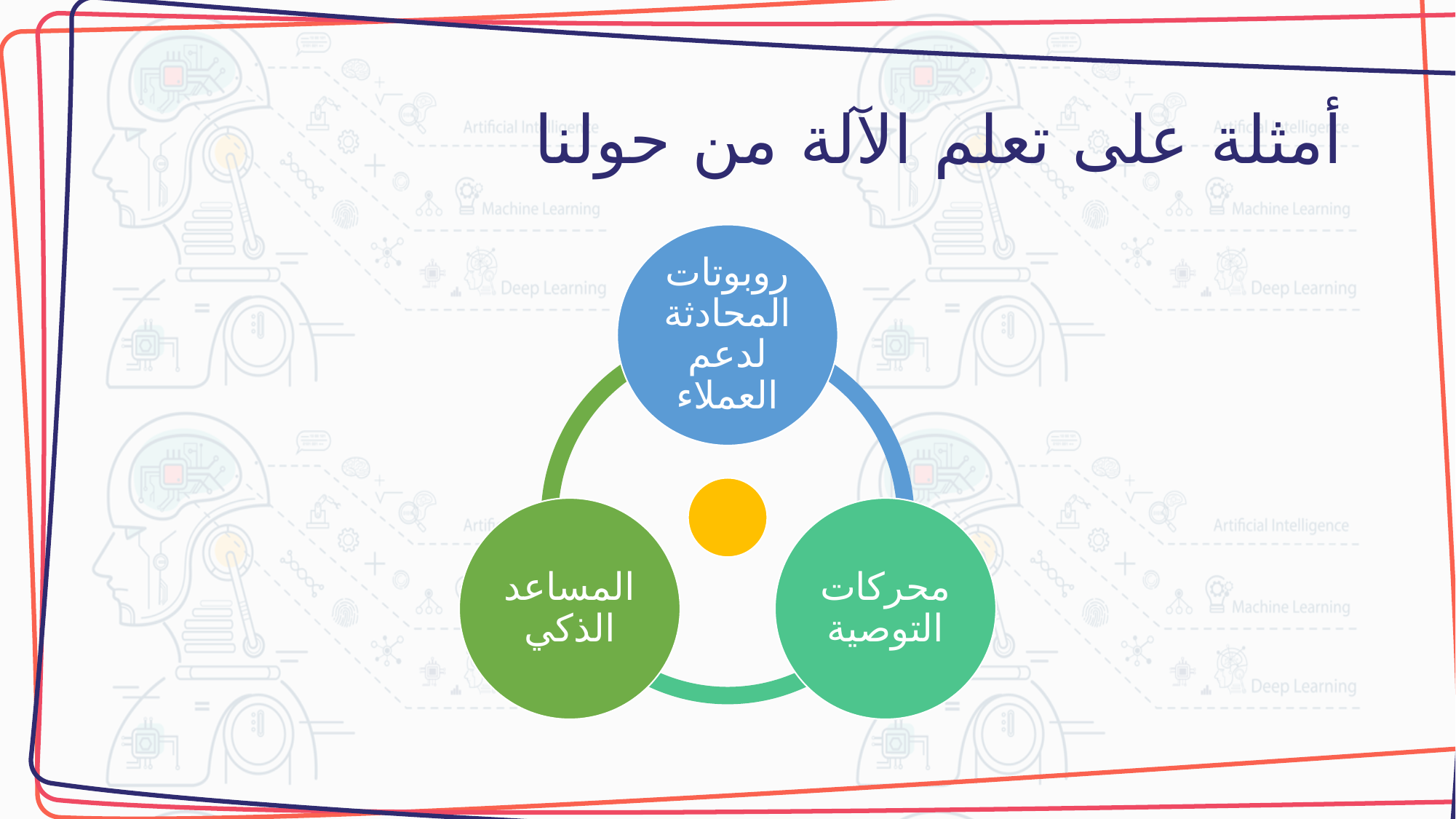

# أمثلة على تعلم الآلة من حولنا

روبوتات المحادثة لدعم العملاء
محركات التوصية
المساعد الذكي